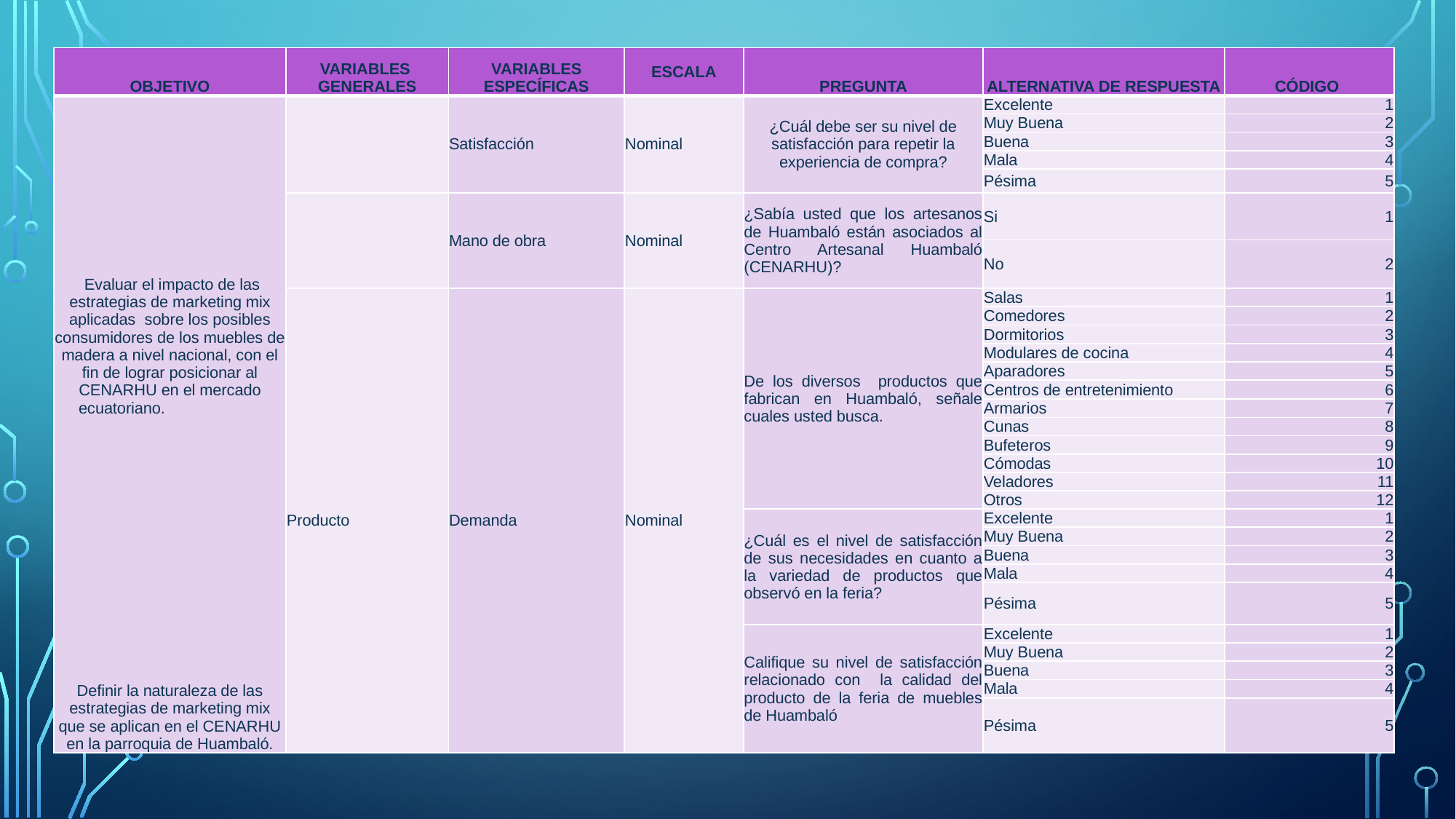

| OBJETIVO | VARIABLES GENERALES | VARIABLES ESPECÍFICAS | ESCALA | PREGUNTA | ALTERNATIVA DE RESPUESTA | CÓDIGO |
| --- | --- | --- | --- | --- | --- | --- |
| Evaluar el impacto de las estrategias de marketing mix aplicadas sobre los posibles consumidores de los muebles de madera a nivel nacional, con el fin de lograr posicionar al CENARHU en el mercado ecuatoriano. Definir la naturaleza de las estrategias de marketing mix que se aplican en el CENARHU en la parroquia de Huambaló. |  | Satisfacción | Nominal | ¿Cuál debe ser su nivel de satisfacción para repetir la experiencia de compra? | Excelente | 1 |
|  |  |  |  |  | Muy Buena | 2 |
|  |  |  |  |  | Buena | 3 |
|  |  |  |  |  | Mala | 4 |
|  |  |  |  |  | Pésima | 5 |
|  |  | Mano de obra | Nominal | ¿Sabía usted que los artesanos de Huambaló están asociados al Centro Artesanal Huambaló (CENARHU)? | Si | 1 |
|  |  |  |  |  | No | 2 |
|  | Producto | Demanda | Nominal | De los diversos productos que fabrican en Huambaló, señale cuales usted busca. | Salas | 1 |
|  |  |  |  |  | Comedores | 2 |
|  |  |  |  |  | Dormitorios | 3 |
|  |  |  |  |  | Modulares de cocina | 4 |
|  |  |  |  |  | Aparadores | 5 |
|  |  |  |  |  | Centros de entretenimiento | 6 |
|  |  |  |  |  | Armarios | 7 |
|  |  |  |  |  | Cunas | 8 |
|  |  |  |  |  | Bufeteros | 9 |
|  |  |  |  |  | Cómodas | 10 |
|  |  |  |  |  | Veladores | 11 |
|  |  |  |  |  | Otros | 12 |
|  |  |  |  | ¿Cuál es el nivel de satisfacción de sus necesidades en cuanto a la variedad de productos que observó en la feria? | Excelente | 1 |
|  |  |  |  |  | Muy Buena | 2 |
|  |  |  |  |  | Buena | 3 |
|  |  |  |  |  | Mala | 4 |
|  |  |  |  |  | Pésima | 5 |
|  |  |  |  | Califique su nivel de satisfacción relacionado con la calidad del producto de la feria de muebles de Huambaló | Excelente | 1 |
|  |  |  |  |  | Muy Buena | 2 |
|  |  |  |  |  | Buena | 3 |
|  |  |  |  |  | Mala | 4 |
|  |  |  |  |  | Pésima | 5 |